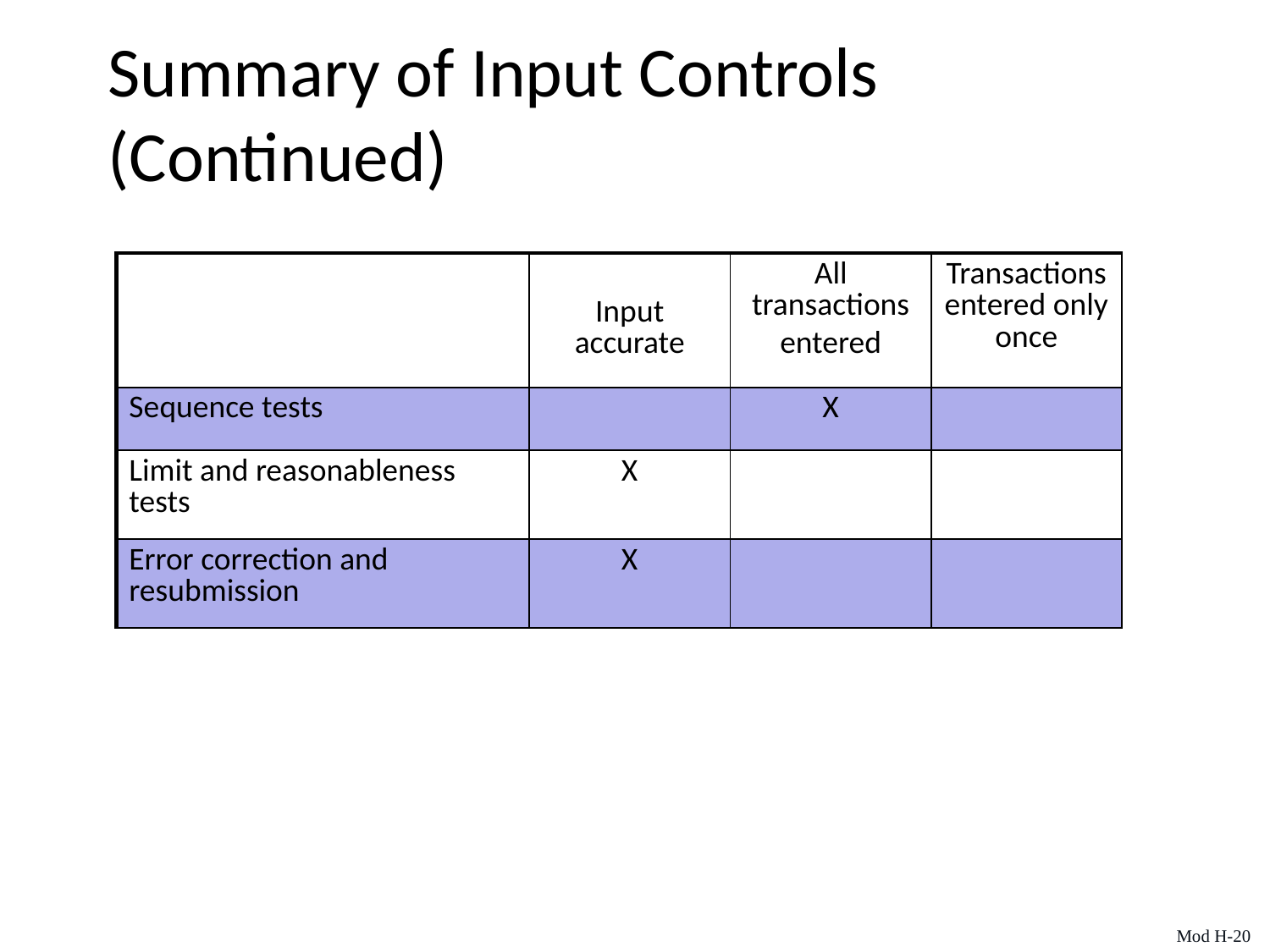

Summary of Input Controls (Continued)
|  | Input accurate | All transactions entered | Transactions entered only once |
| --- | --- | --- | --- |
| Sequence tests |  | X |  |
| Limit and reasonableness tests | X |  |  |
| Error correction and resubmission | X |  |  |
Mod H-20